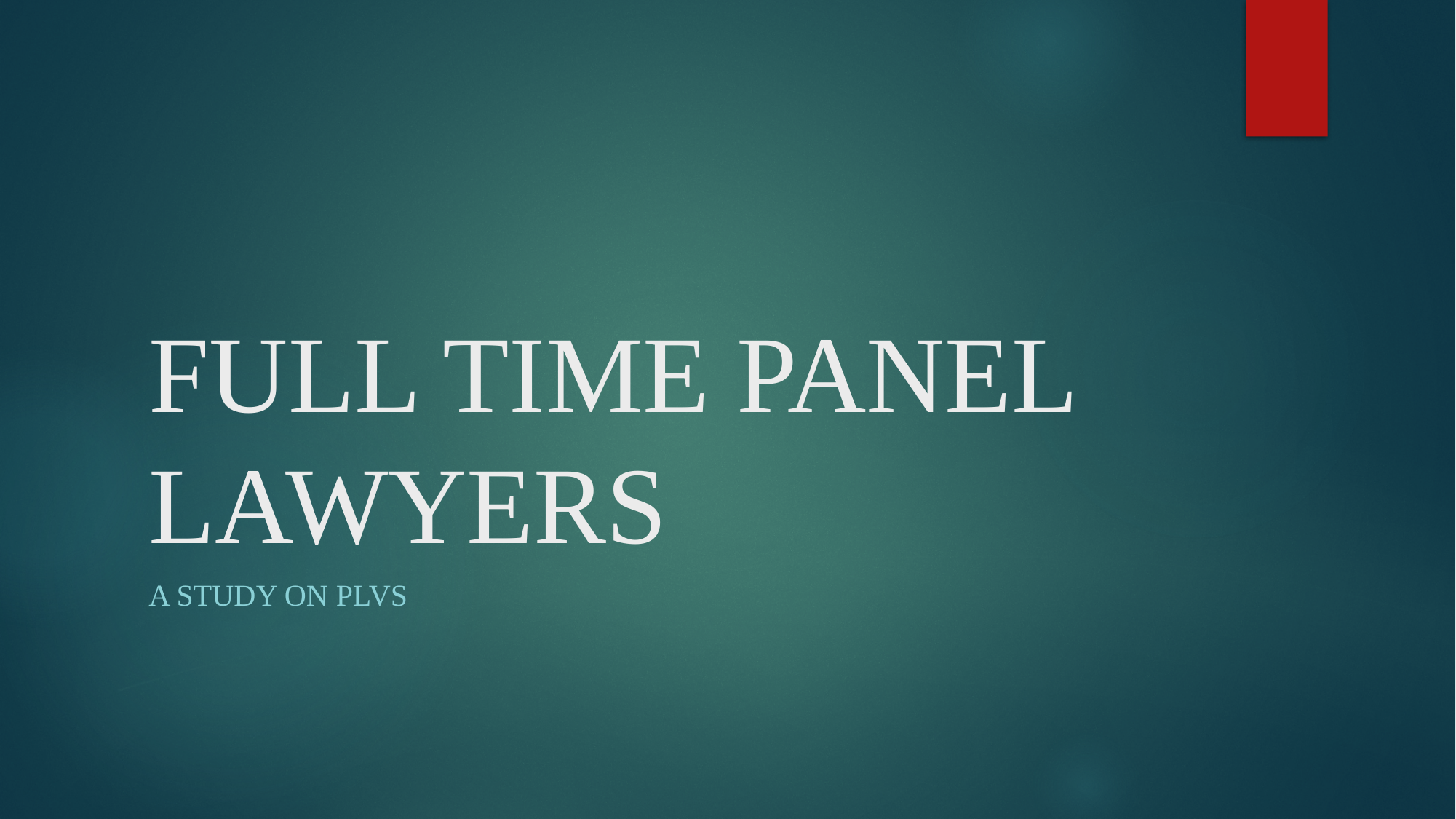

# Full Time Panel Lawyers
A Study on PLVs